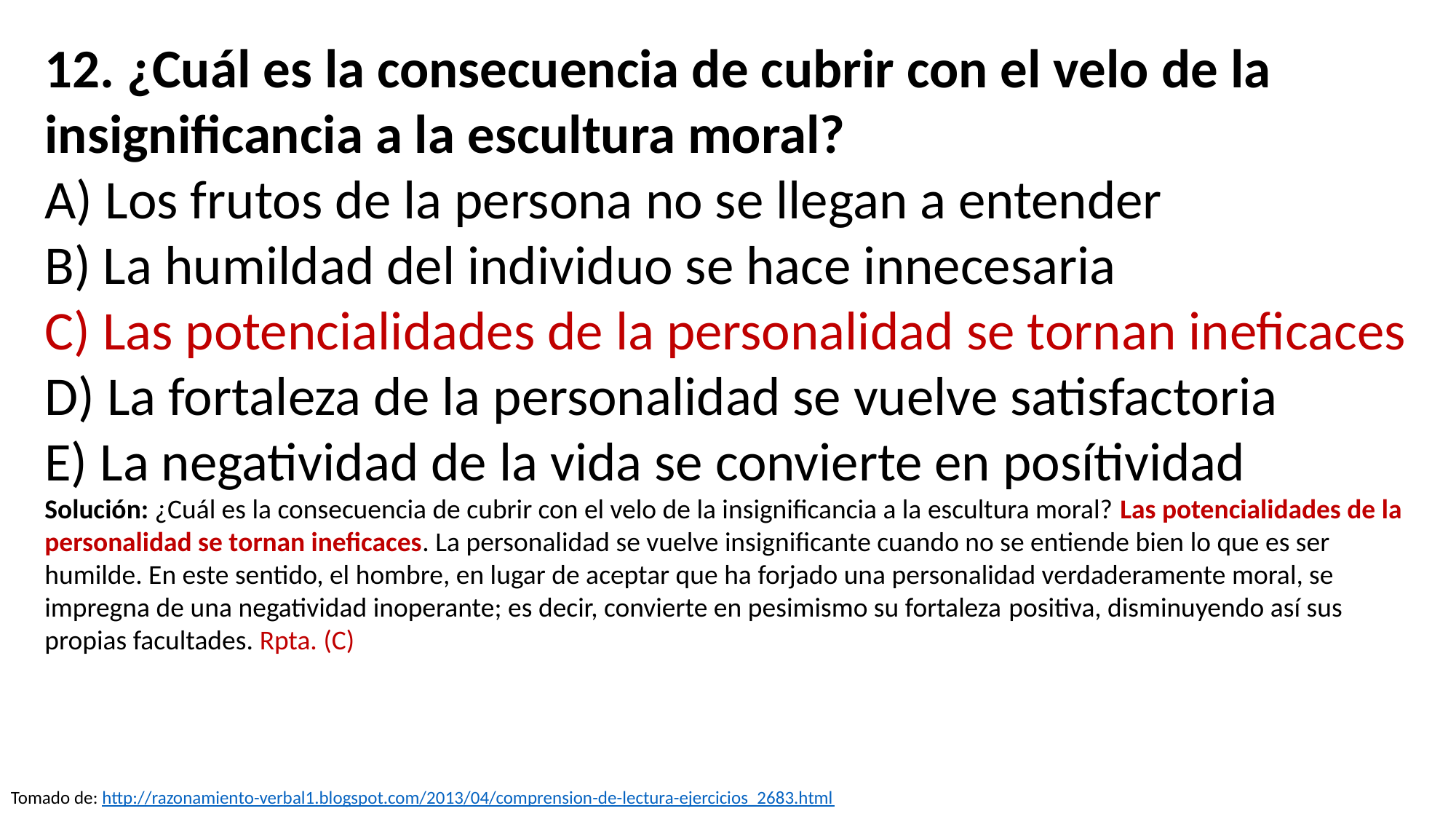

12. ¿Cuál es la consecuencia de cubrir con el velo de la insignificancia a la escultura moral?
A) Los frutos de la persona no se llegan a entender
B) La humildad del individuo se hace innecesaria
C) Las potencialidades de la personalidad se tornan ineficaces
D) La fortaleza de la personalidad se vuelve satisfactoria
E) La negatividad de la vida se convierte en posítividad
Solución: ¿Cuál es la consecuencia de cubrir con el velo de la insignificancia a la escultura moral? Las potencialidades de la personalidad se tornan ineficaces. La personalidad se vuelve insignificante cuando no se entiende bien lo que es ser humilde. En este sentido, el hombre, en lugar de aceptar que ha forjado una personalidad verdaderamente moral, se impregna de una negatividad inoperante; es decir, convierte en pesimismo su fortaleza positiva, disminuyendo así sus propias facultades. Rpta. (C)
Tomado de: http://razonamiento-verbal1.blogspot.com/2013/04/comprension-de-lectura-ejercicios_2683.html